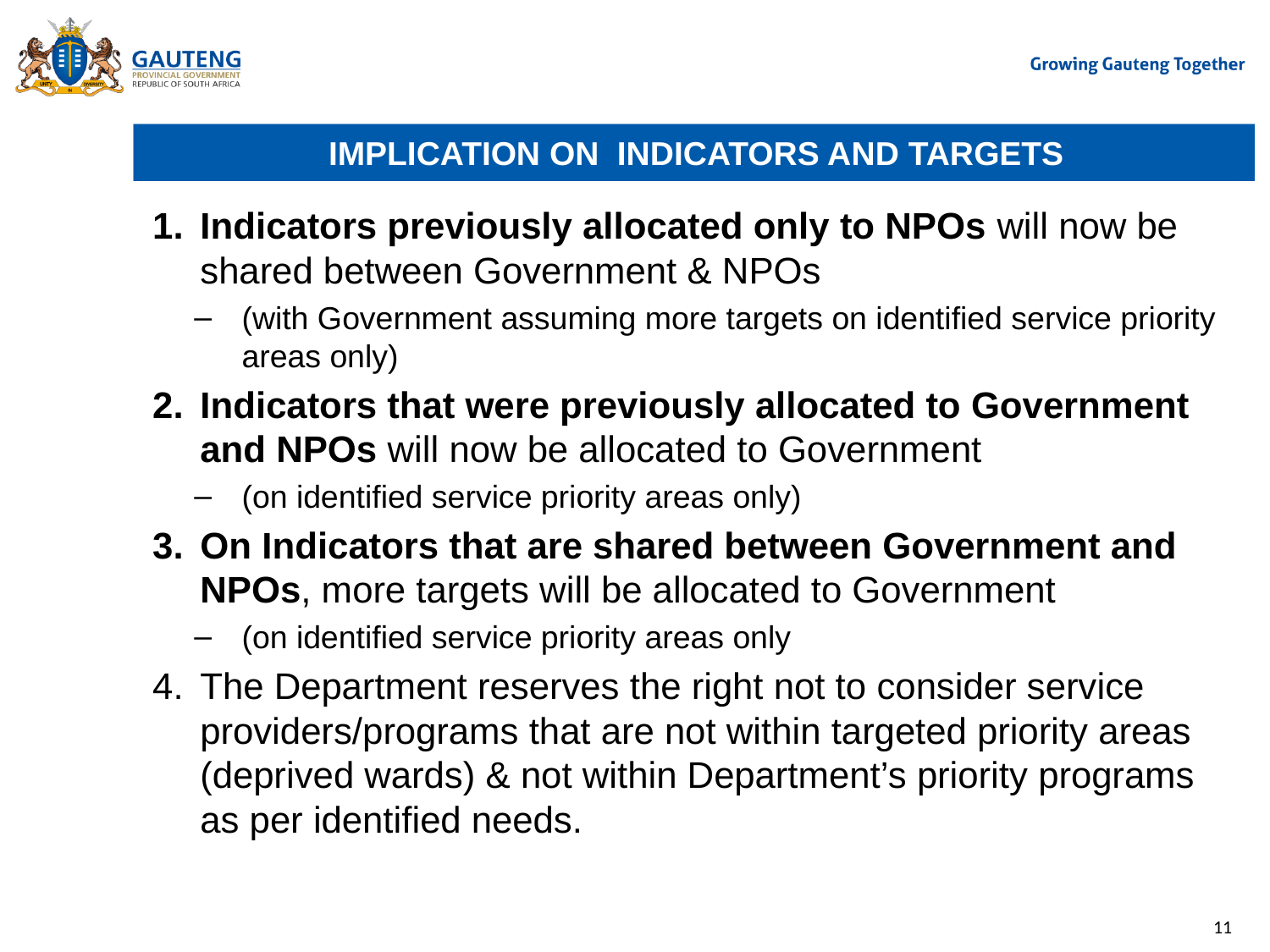

# IMPLICATION ON  INDICATORS AND TARGETS
Indicators previously allocated only to NPOs will now be shared between Government & NPOs
(with Government assuming more targets on identified service priority areas only)
Indicators that were previously allocated to Government and NPOs will now be allocated to Government
(on identified service priority areas only)
On Indicators that are shared between Government and NPOs, more targets will be allocated to Government
(on identified service priority areas only
The Department reserves the right not to consider service providers/programs that are not within targeted priority areas (deprived wards) & not within Department’s priority programs as per identified needs.
11